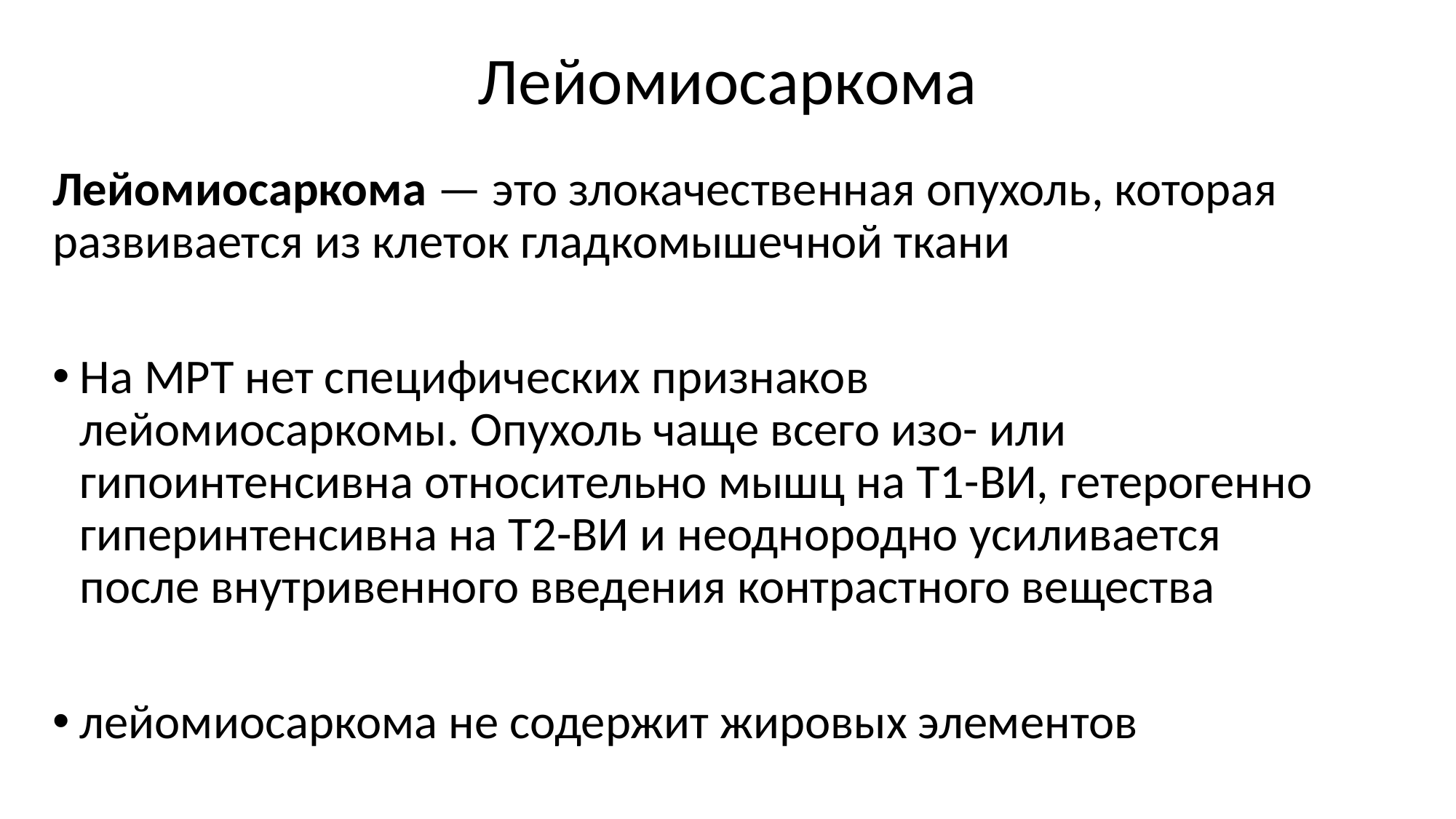

# Лейомиосаркома
Лейомиосаркома — это злокачественная опухоль, которая развивается из клеток гладкомышечной ткани

На МРТ нет специфических признаков лейомиосаркомы. Опухоль чаще всего изо- или гипоинтенсивна относительно мышц на Т1-ВИ, гетерогенно гиперинтенсивна на Т2-ВИ и неоднородно усиливается после внутривенного введения контрастного вещества

лейомиосаркома не содержит жировых элементов